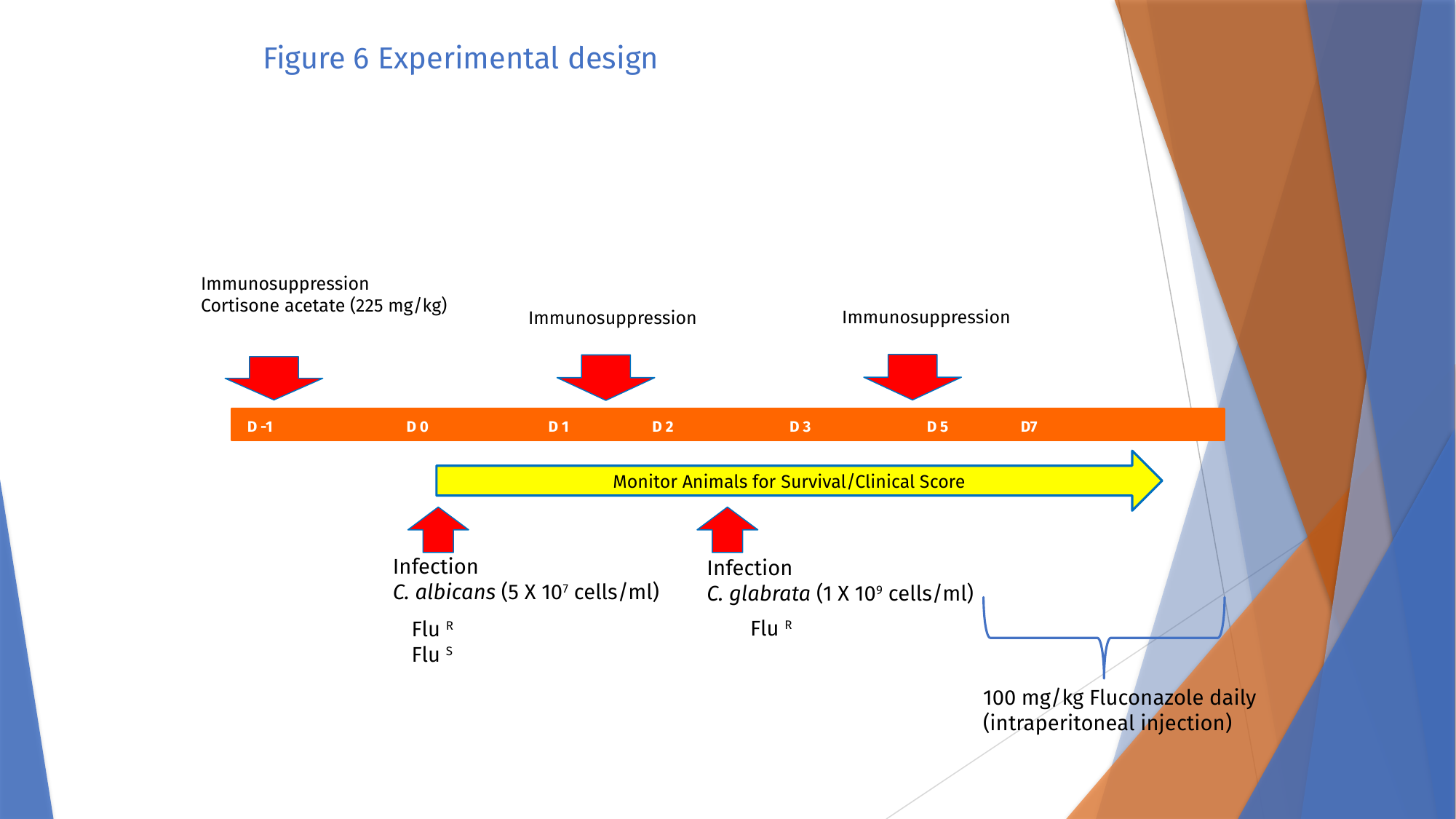

# Figure 6 Experimental design
Immunosuppression
Cortisone acetate (225 mg/kg)
Immunosuppression
Immunosuppression

 D -1	               D 0                                 D 1                       D 2                                D 3                                D 5                    D7
Monitor Animals for Survival/Clinical Score

Infection
C. albicans (5 X 107 cells/ml)

Infection
C. glabrata (1 X 109 cells/ml)

Flu R
Flu R
Flu S
100 mg/kg Fluconazole daily
(intraperitoneal injection)